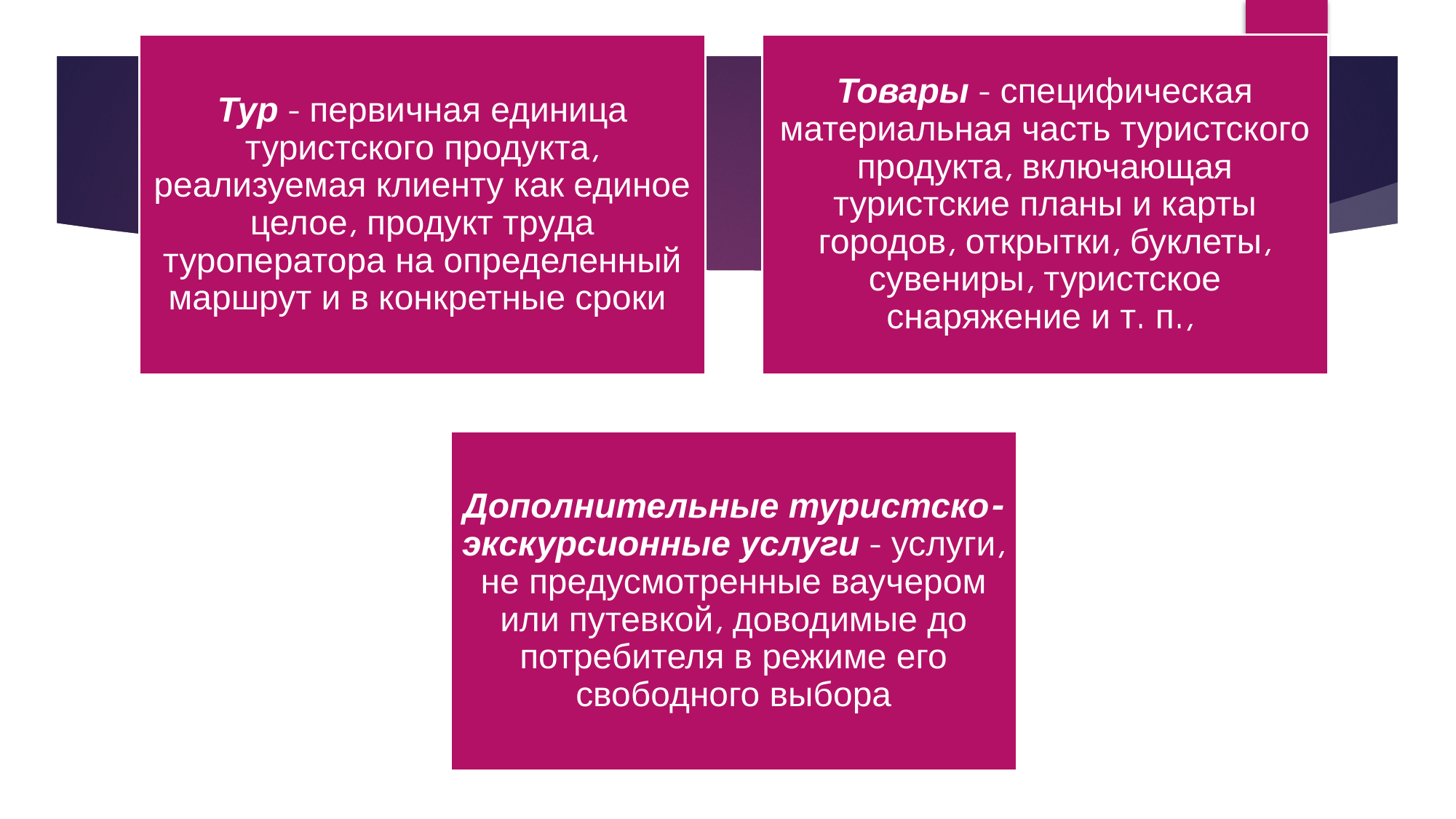

Тур - первичная единица туристского продукта, реализуемая клиенту как единое целое, продукт труда туроператора на определенный маршрут и в конкретные сроки
Товары - специфическая материальная часть туристского продукта, включающая туристские планы и карты городов, открытки, буклеты, сувениры, туристское снаряжение и т. п.,
Дополнительные туристско-экскурсионные услуги - услуги, не предусмотренные ваучером или путевкой, доводимые до потребителя в режиме его свободного выбора
#